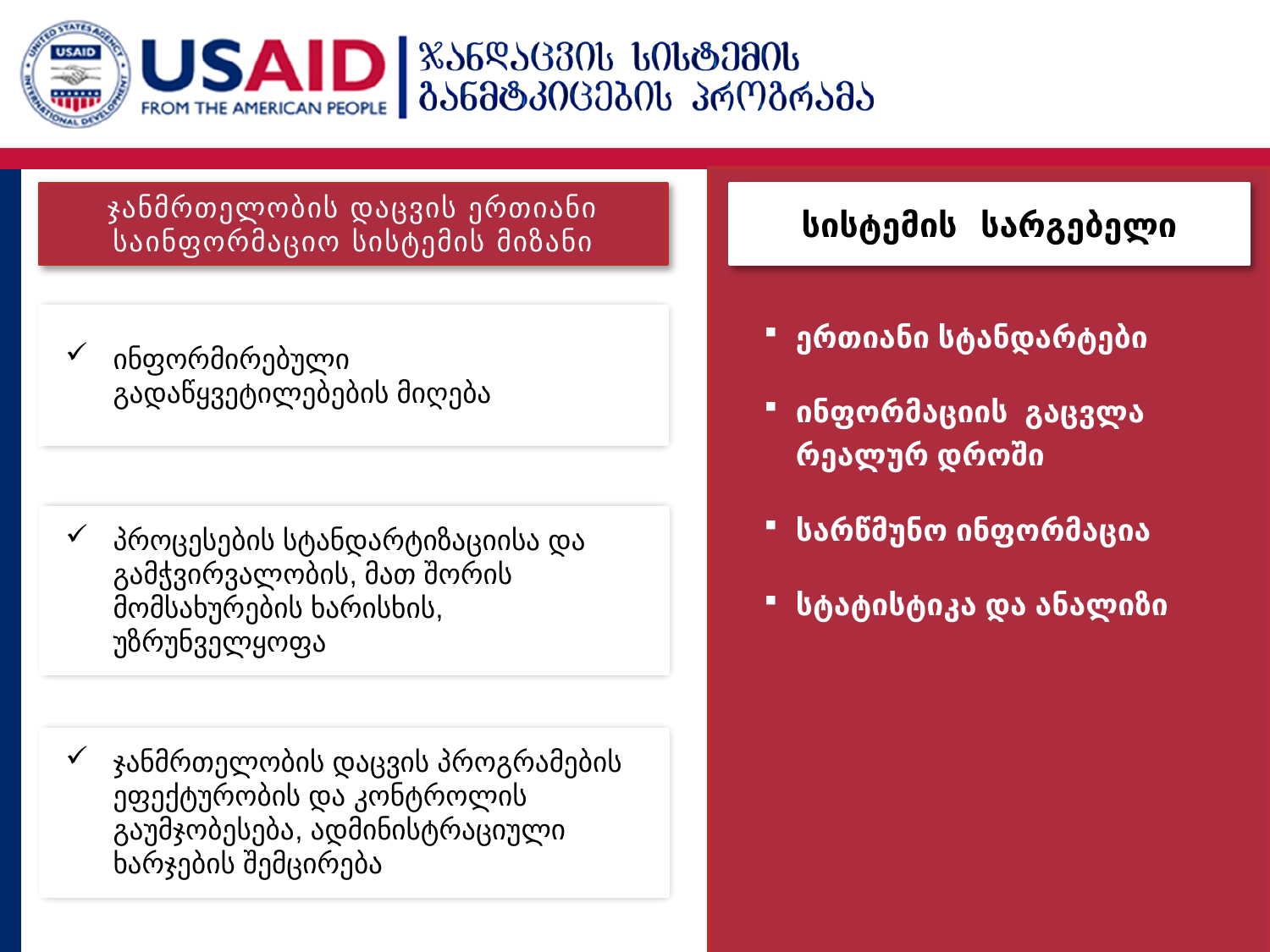

ჯანმრთელობის დაცვის ერთიანი საინფორმაციო სისტემის მიზანი
სისტემის  სარგებელი
ერთიანი სტანდარტები
ინფორმაციის  გაცვლა  რეალურ დროში
სარწმუნო ინფორმაცია
სტატისტიკა და ანალიზი

ინფორმირებული გადაწყვეტილებების მიღება

პროცესების სტანდარტიზაციისა და გამჭვირვალობის, მათ შორის მომსახურების ხარისხის, უზრუნველყოფა

ჯანმრთელობის დაცვის პროგრამების ეფექტურობის და კონტროლის გაუმჯობესება, ადმინისტრაციული ხარჯების შემცირება